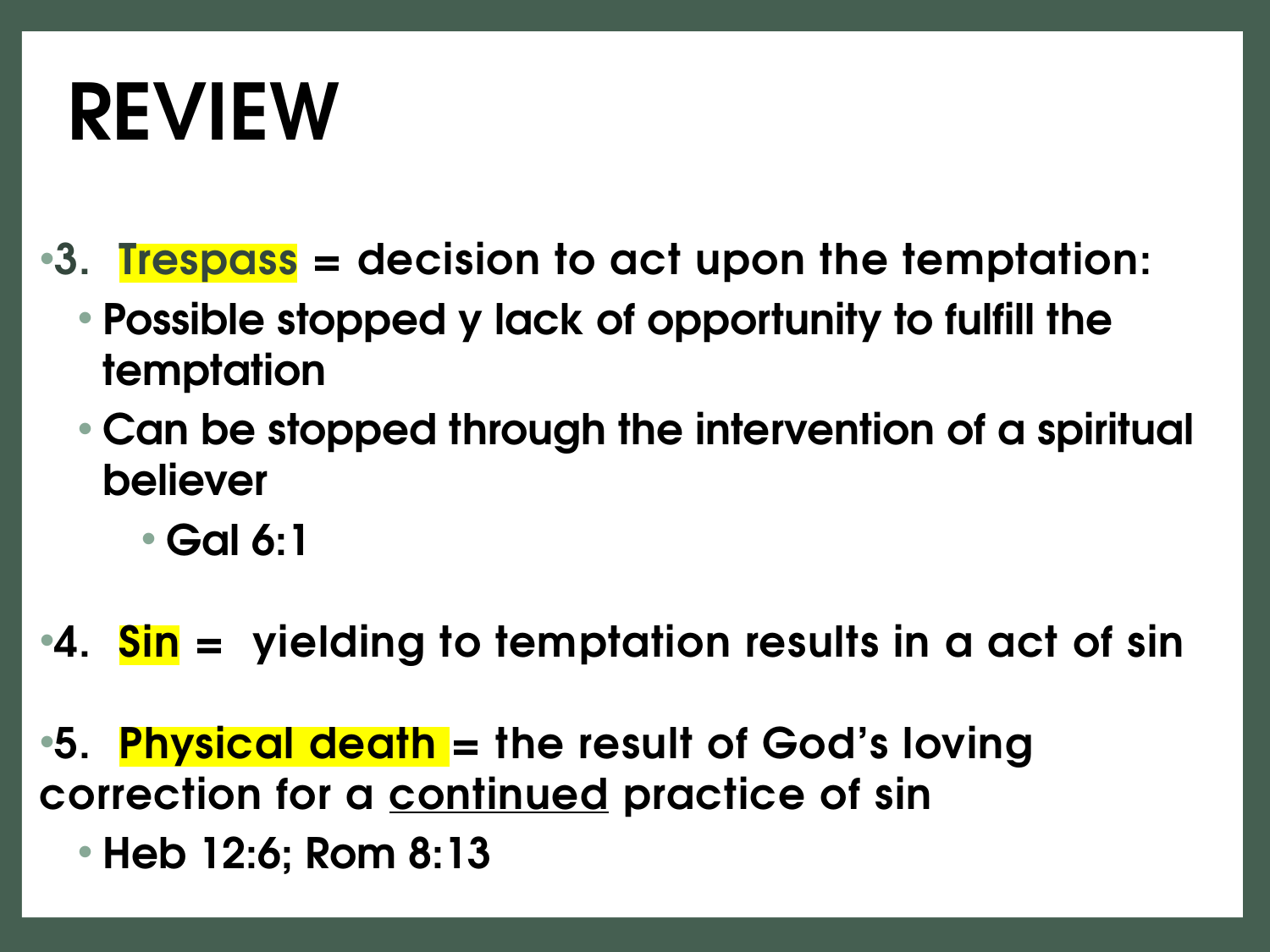

# REVIEW

3.  Trespass = decision to act upon the temptation:
Possible stopped y lack of opportunity to fulfill the temptation
Can be stopped through the intervention of a spiritual believer
Gal 6:1

4.  Sin =  yielding to temptation results in a act of sin

5.  Physical death = the result of God’s loving              correction for a continued practice of sin
Heb 12:6; Rom 8:13